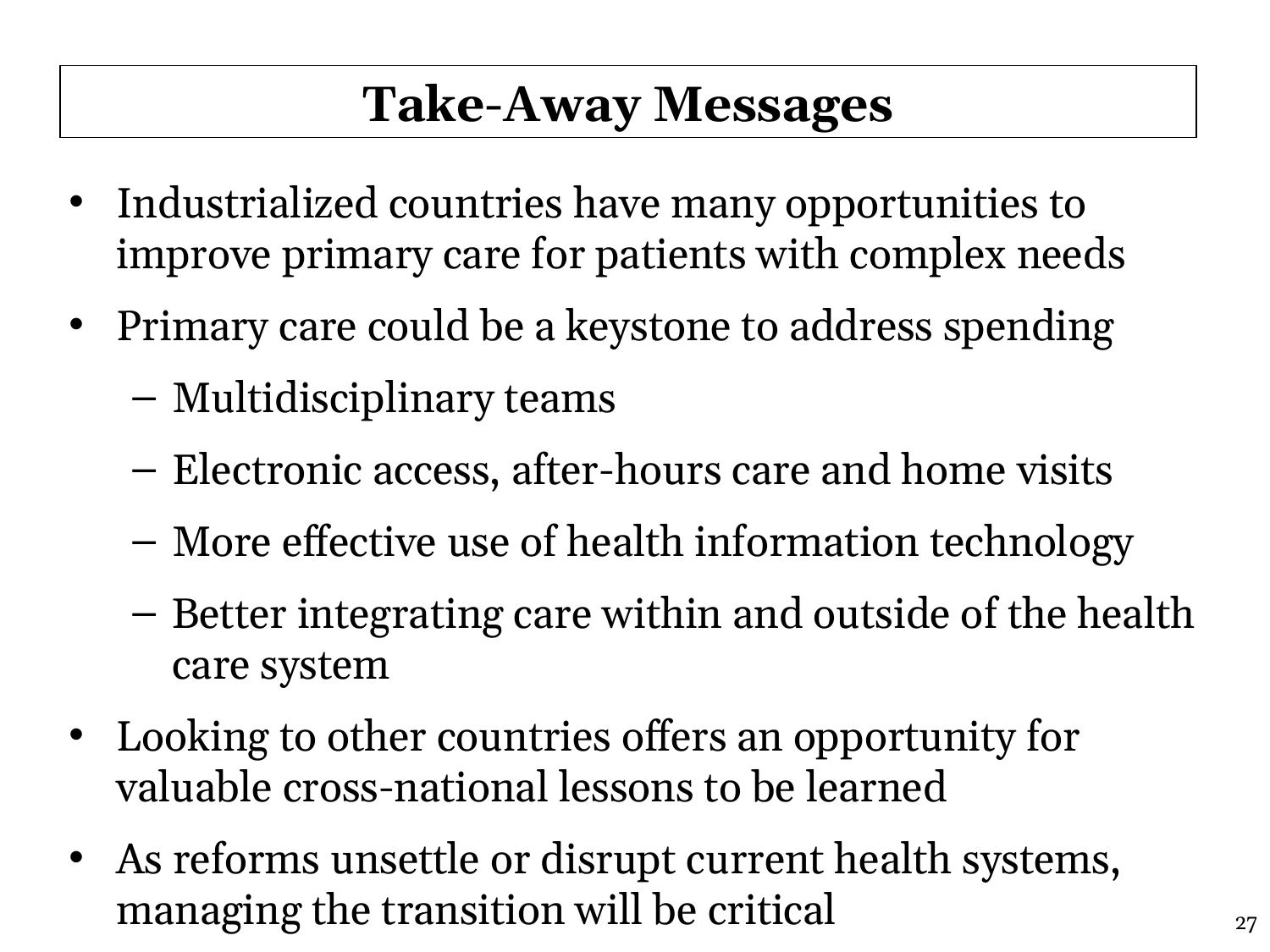

Take-Away Messages
Industrialized countries have many opportunities to improve primary care for patients with complex needs
Primary care could be a keystone to address spending
Multidisciplinary teams
Electronic access, after-hours care and home visits
More effective use of health information technology
Better integrating care within and outside of the health care system
Looking to other countries offers an opportunity for valuable cross-national lessons to be learned
As reforms unsettle or disrupt current health systems, managing the transition will be critical

27